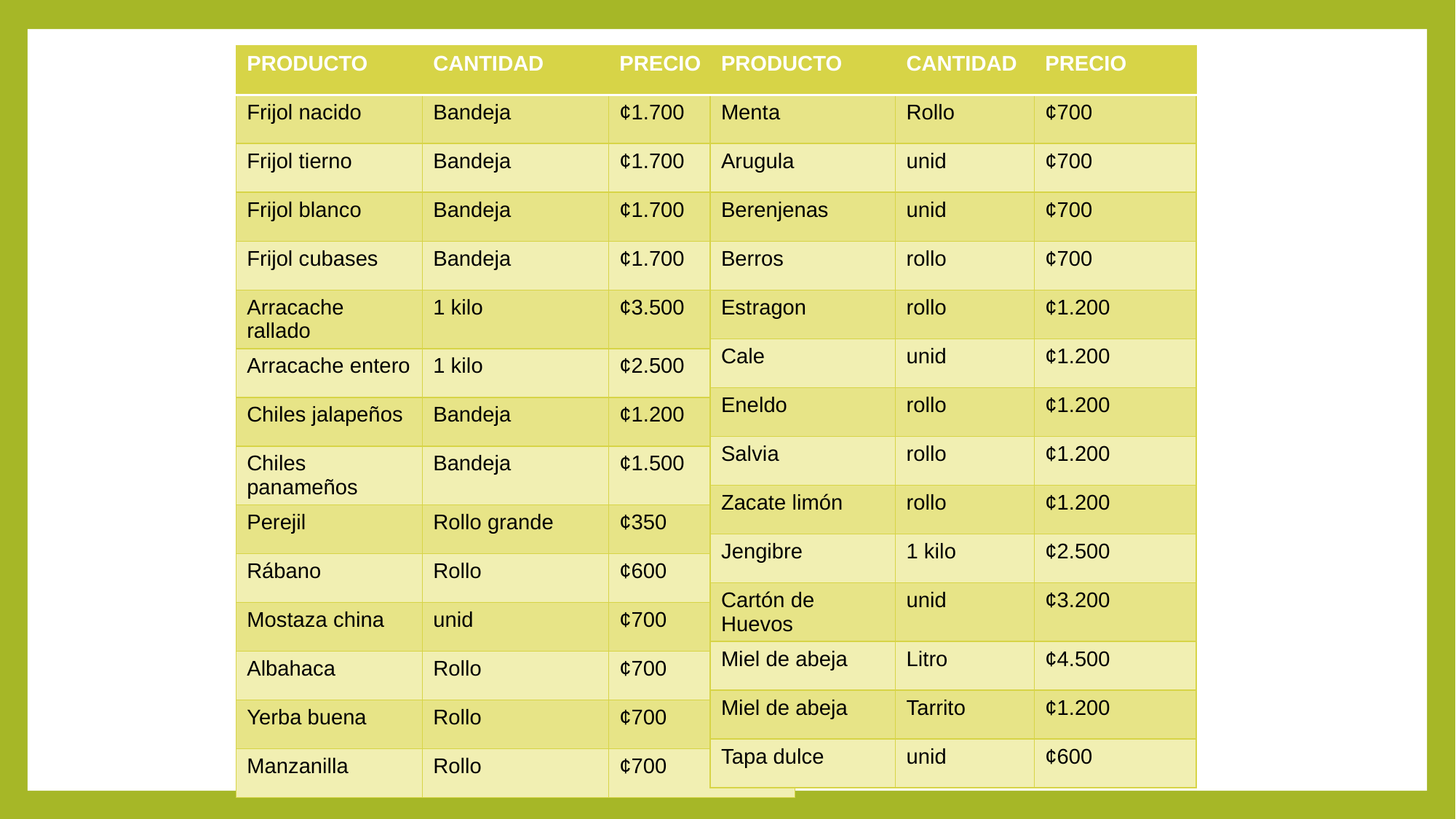

| PRODUCTO | CANTIDAD | PRECIO |
| --- | --- | --- |
| Frijol nacido | Bandeja | ¢1.700 |
| Frijol tierno | Bandeja | ¢1.700 |
| Frijol blanco | Bandeja | ¢1.700 |
| Frijol cubases | Bandeja | ¢1.700 |
| Arracache rallado | 1 kilo | ¢3.500 |
| Arracache entero | 1 kilo | ¢2.500 |
| Chiles jalapeños | Bandeja | ¢1.200 |
| Chiles panameños | Bandeja | ¢1.500 |
| Perejil | Rollo grande | ¢350 |
| Rábano | Rollo | ¢600 |
| Mostaza china | unid | ¢700 |
| Albahaca | Rollo | ¢700 |
| Yerba buena | Rollo | ¢700 |
| Manzanilla | Rollo | ¢700 |
| PRODUCTO | CANTIDAD | PRECIO |
| --- | --- | --- |
| Menta | Rollo | ¢700 |
| Arugula | unid | ¢700 |
| Berenjenas | unid | ¢700 |
| Berros | rollo | ¢700 |
| Estragon | rollo | ¢1.200 |
| Cale | unid | ¢1.200 |
| Eneldo | rollo | ¢1.200 |
| Salvia | rollo | ¢1.200 |
| Zacate limón | rollo | ¢1.200 |
| Jengibre | 1 kilo | ¢2.500 |
| Cartón de Huevos | unid | ¢3.200 |
| Miel de abeja | Litro | ¢4.500 |
| Miel de abeja | Tarrito | ¢1.200 |
| Tapa dulce | unid | ¢600 |